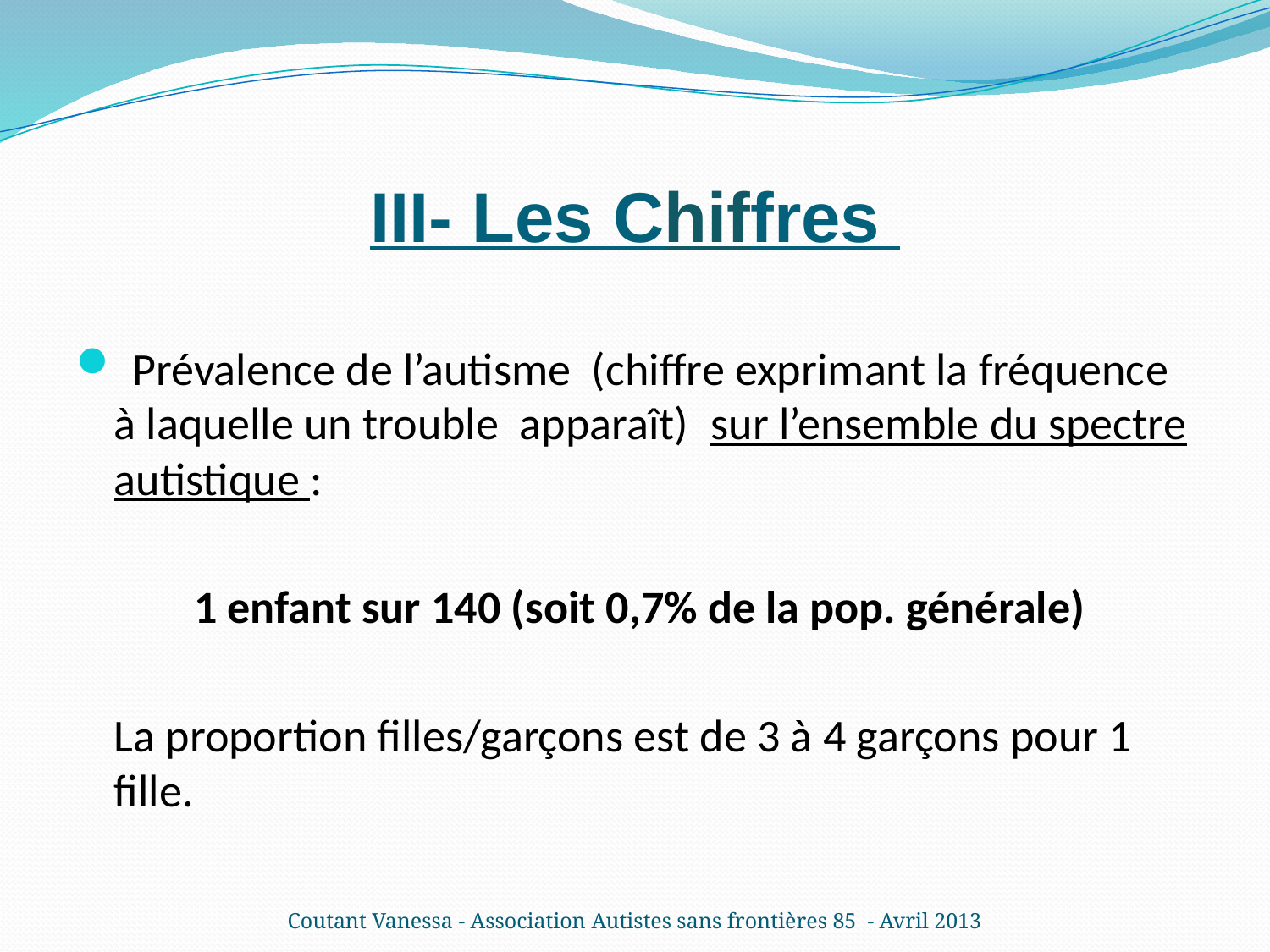

# III- Les Chiffres

 Prévalence de l’autisme  (chiffre exprimant la fréquence à laquelle un trouble  apparaît)  sur l’ensemble du spectre autistique :

  1 enfant sur 140 (soit 0,7% de la pop. générale)

	La proportion filles/garçons est de 3 à 4 garçons pour 1 fille.
Coutant Vanessa - Association Autistes sans frontières 85  - Avril 2013